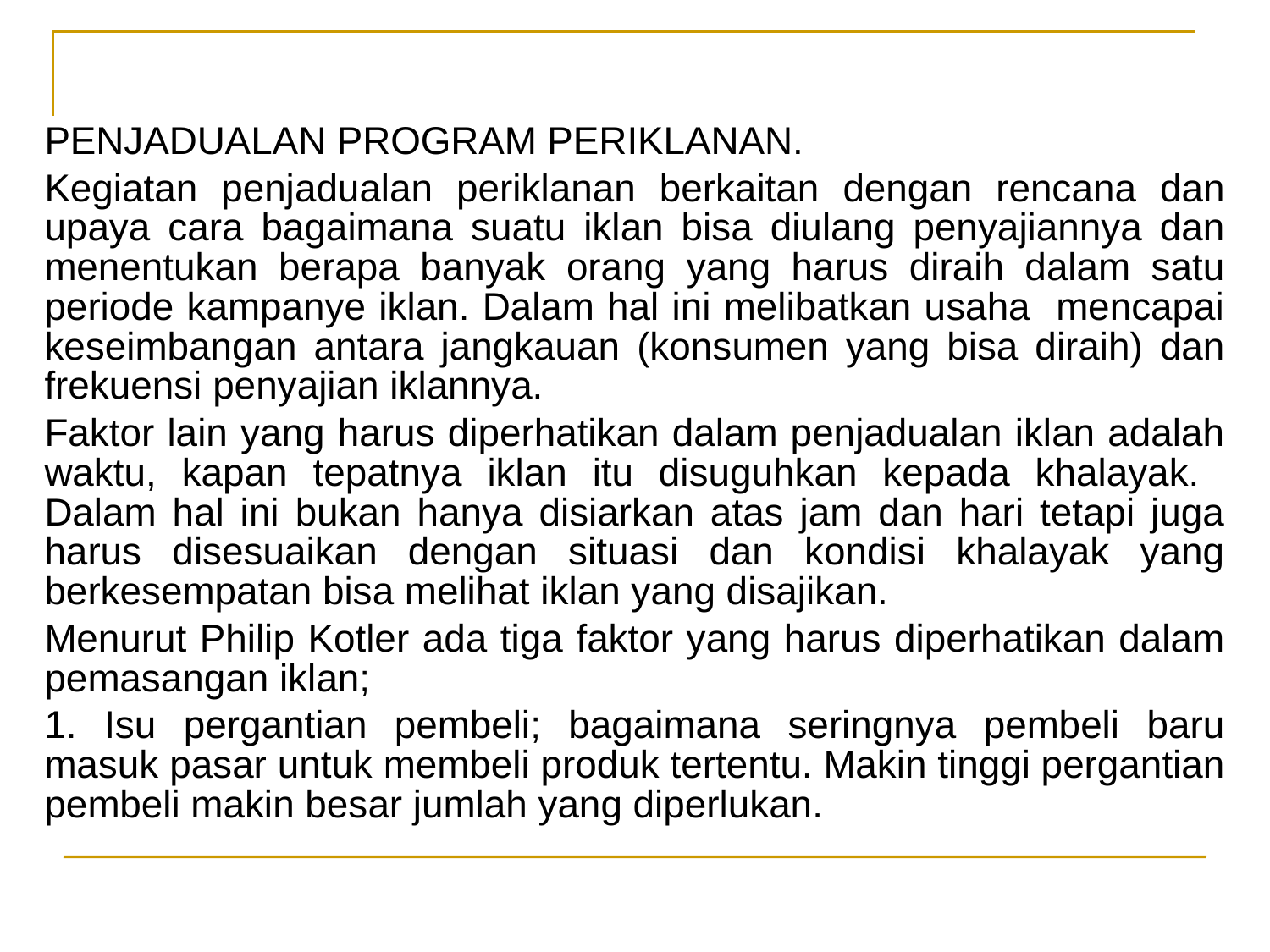

PENJADUALAN PROGRAM PERIKLANAN.
Kegiatan penjadualan periklanan berkaitan dengan rencana dan upaya cara bagaimana suatu iklan bisa diulang penyajiannya dan menentukan berapa banyak orang yang harus diraih dalam satu periode kampanye iklan. Dalam hal ini melibatkan usaha  mencapai keseimbangan antara jangkauan (konsumen yang bisa diraih) dan frekuensi penyajian iklannya.
Faktor lain yang harus diperhatikan dalam penjadualan iklan adalah waktu, kapan tepatnya iklan itu disuguhkan kepada khalayak.  Dalam hal ini bukan hanya disiarkan atas jam dan hari tetapi juga harus disesuaikan dengan situasi dan kondisi khalayak yang berkesempatan bisa melihat iklan yang disajikan.
Menurut Philip Kotler ada tiga faktor yang harus diperhatikan dalam pemasangan iklan;
1. Isu pergantian pembeli; bagaimana seringnya pembeli baru masuk pasar untuk membeli produk tertentu. Makin tinggi pergantian pembeli makin besar jumlah yang diperlukan.